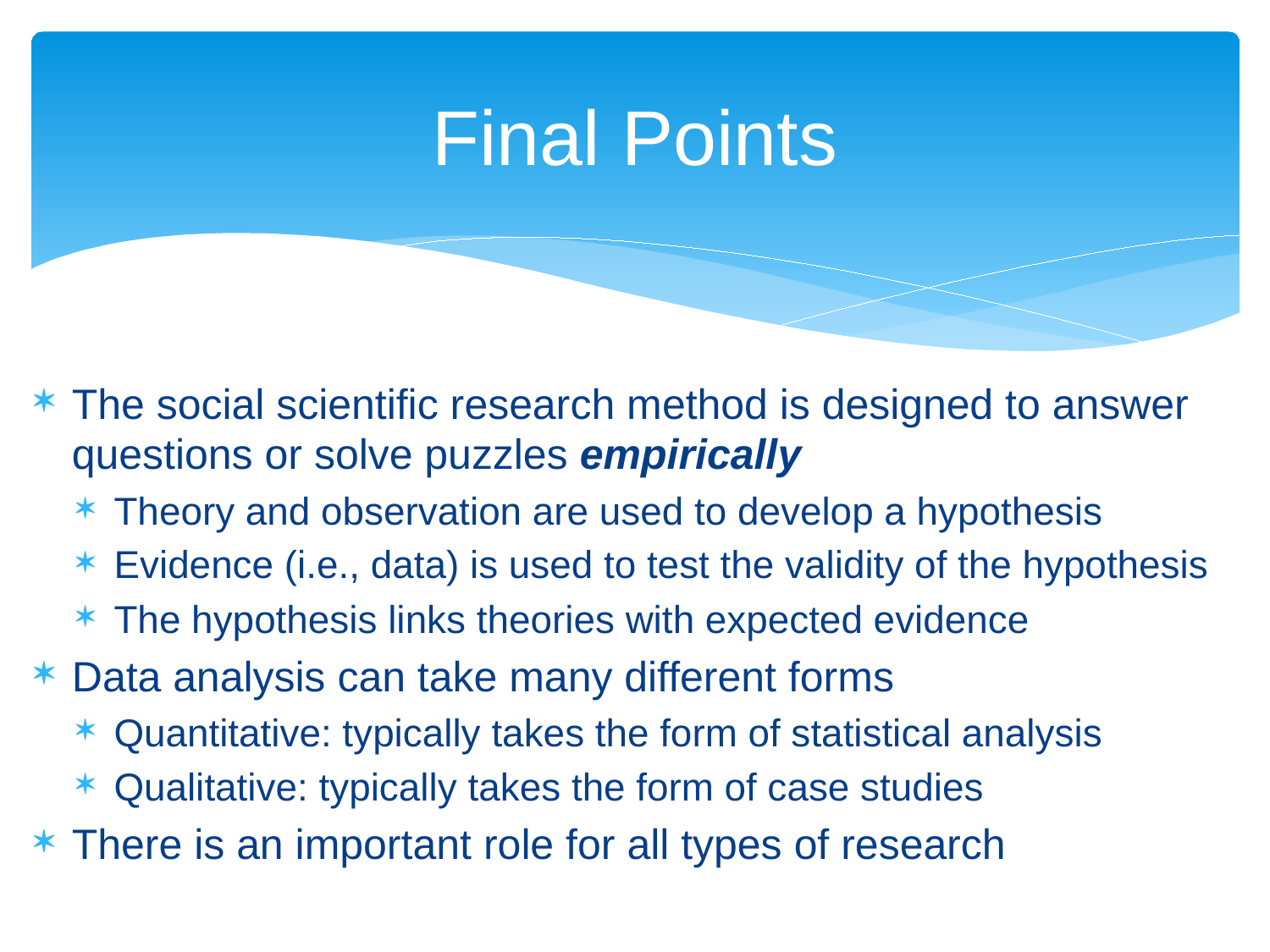

# Final Points
The social scientific research method is designed to answer questions or solve puzzles empirically
Theory and observation are used to develop a hypothesis
Evidence (i.e., data) is used to test the validity of the hypothesis
The hypothesis links theories with expected evidence
Data analysis can take many different forms
Quantitative: typically takes the form of statistical analysis
Qualitative: typically takes the form of case studies
There is an important role for all types of research